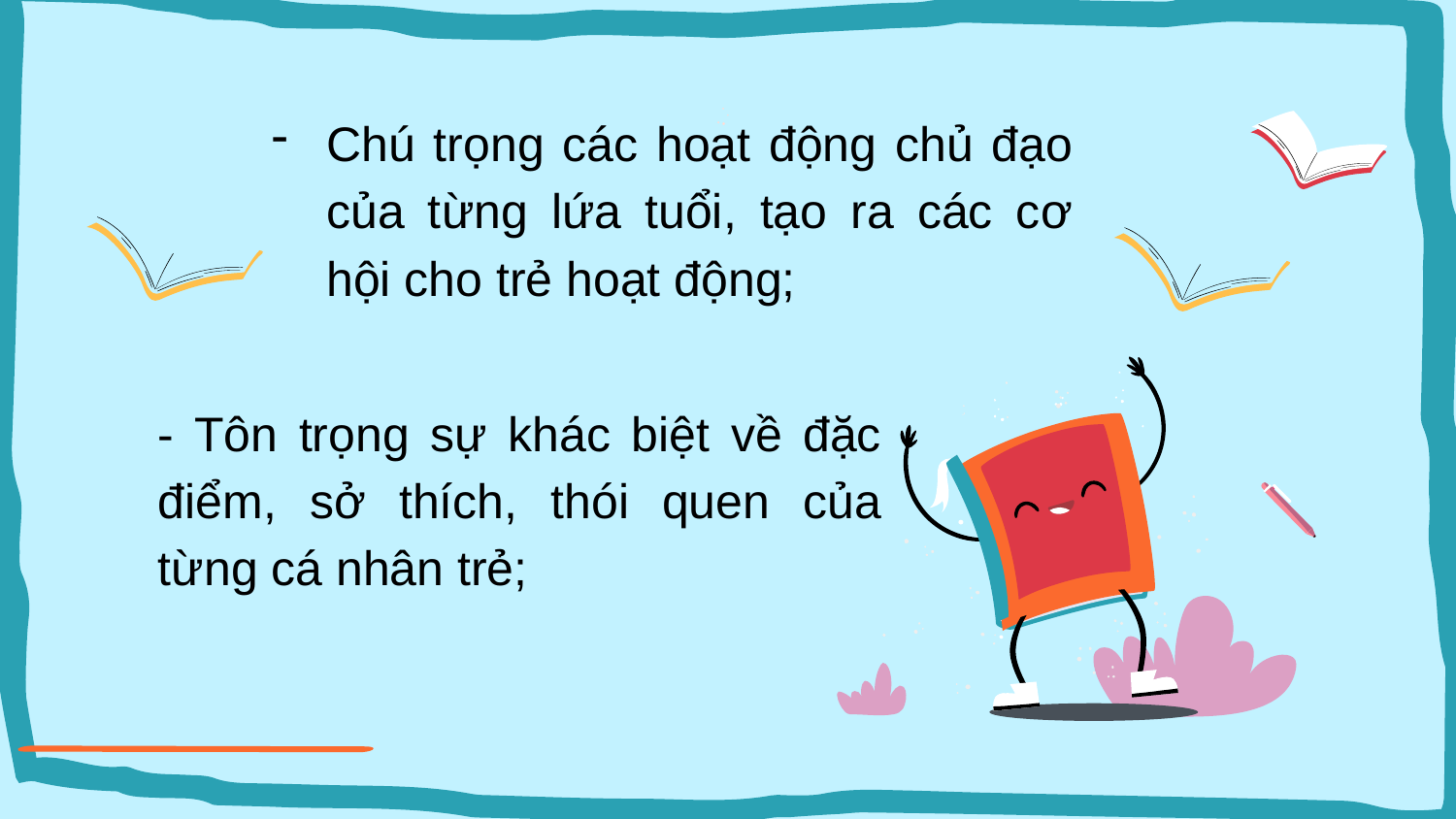

Chú trọng các hoạt động chủ đạo của từng lứa tuổi, tạo ra các cơ hội cho trẻ hoạt động;

- Tôn trọng sự khác biệt về đặc điểm, sở thích, thói quen của từng cá nhân trẻ;